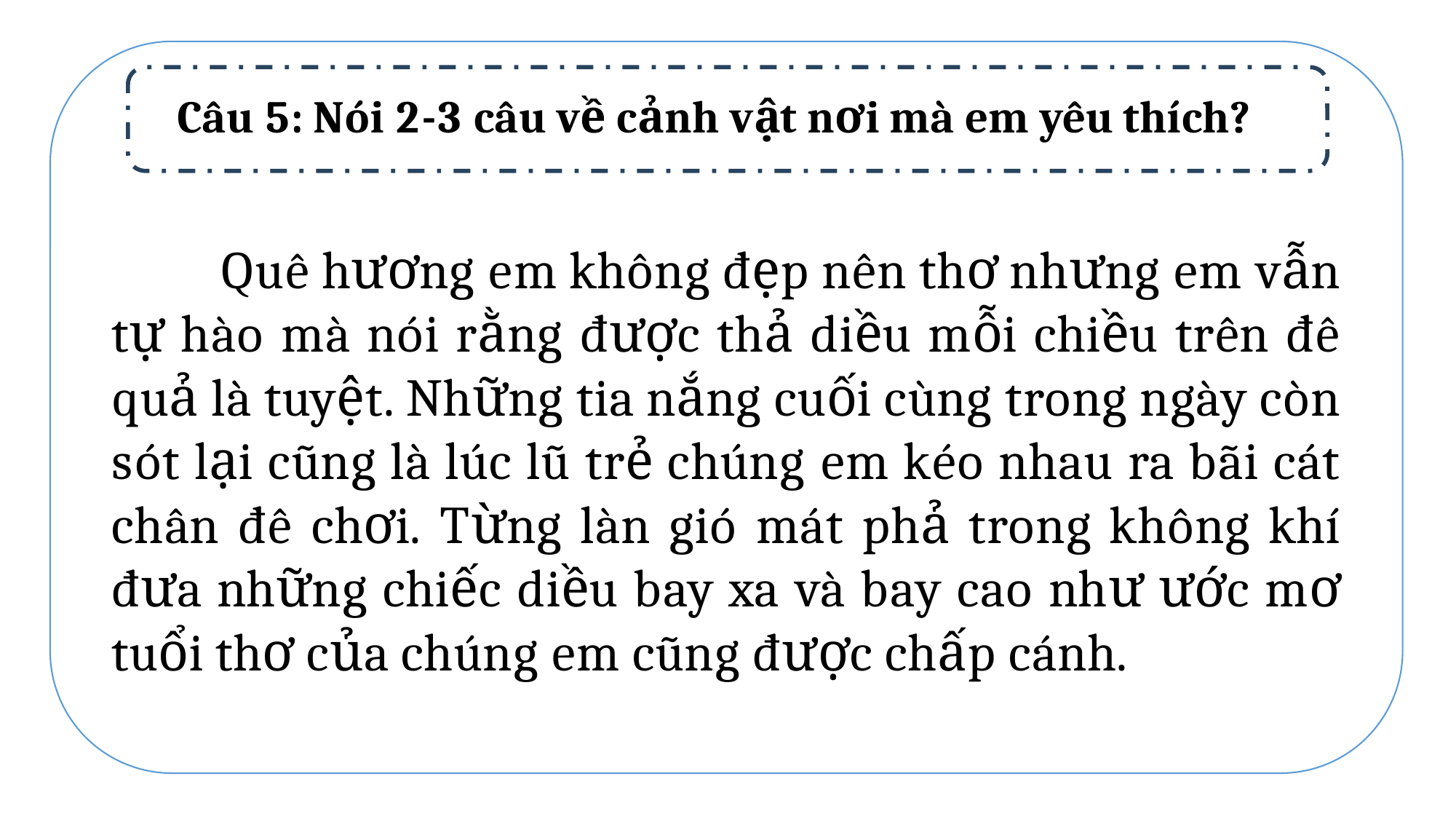

Câu 5: Nói 2-3 câu về cảnh vật nơi mà em yêu thích?
	Quê hương em không đẹp nên thơ nhưng em vẫn tự hào mà nói rằng được thả diều mỗi chiều trên đê quả là tuyệt. Những tia nắng cuối cùng trong ngày còn sót lại cũng là lúc lũ trẻ chúng em kéo nhau ra bãi cát chân đê chơi. Từng làn gió mát phả trong không khí đưa những chiếc diều bay xa và bay cao như ước mơ tuổi thơ của chúng em cũng được chấp cánh.